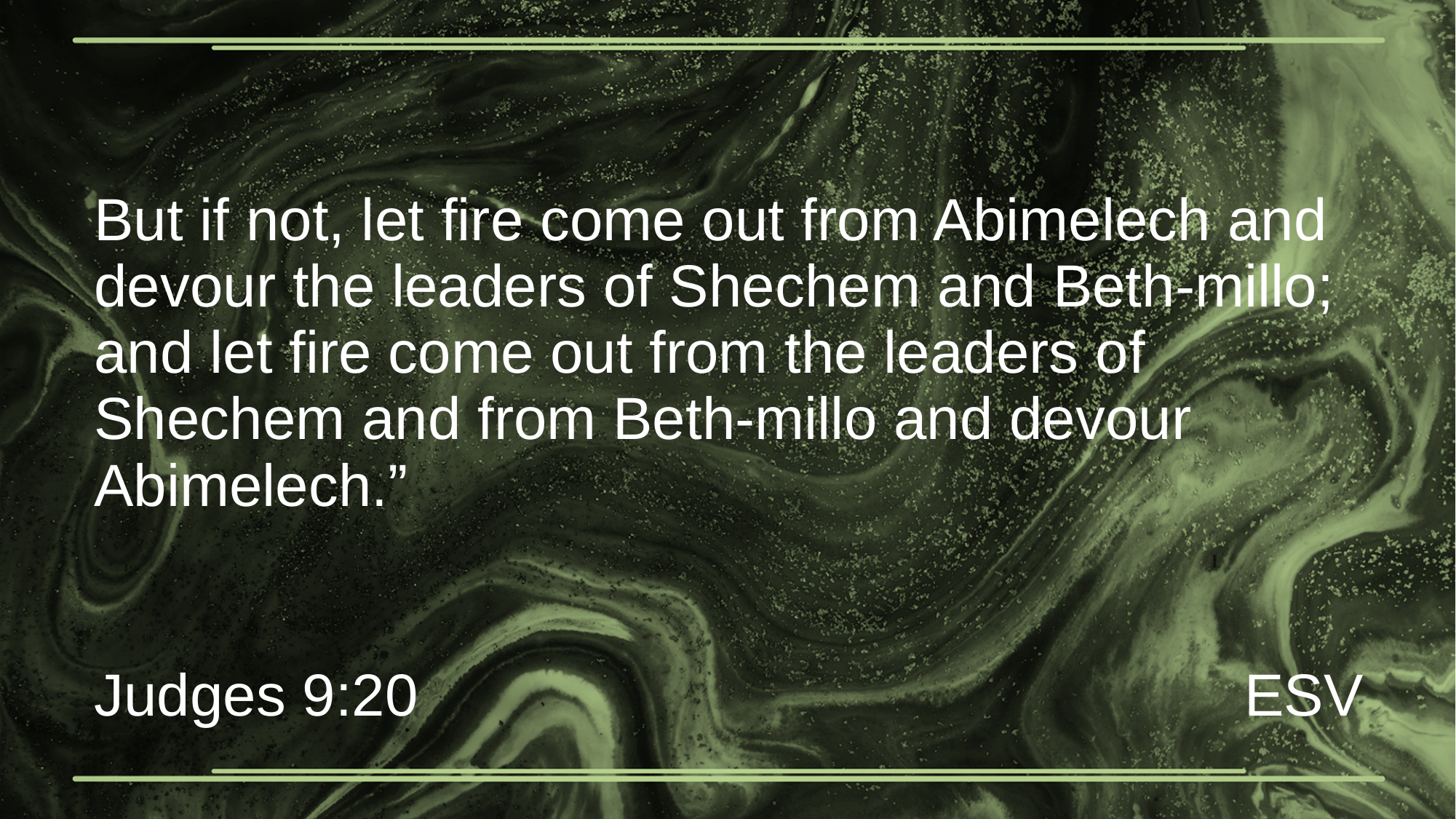

# But if not, let fire come out from Abimelech and devour the leaders of Shechem and Beth-millo; and let fire come out from the leaders of Shechem and from Beth-millo and devour Abimelech.”
Judges 9:20
ESV